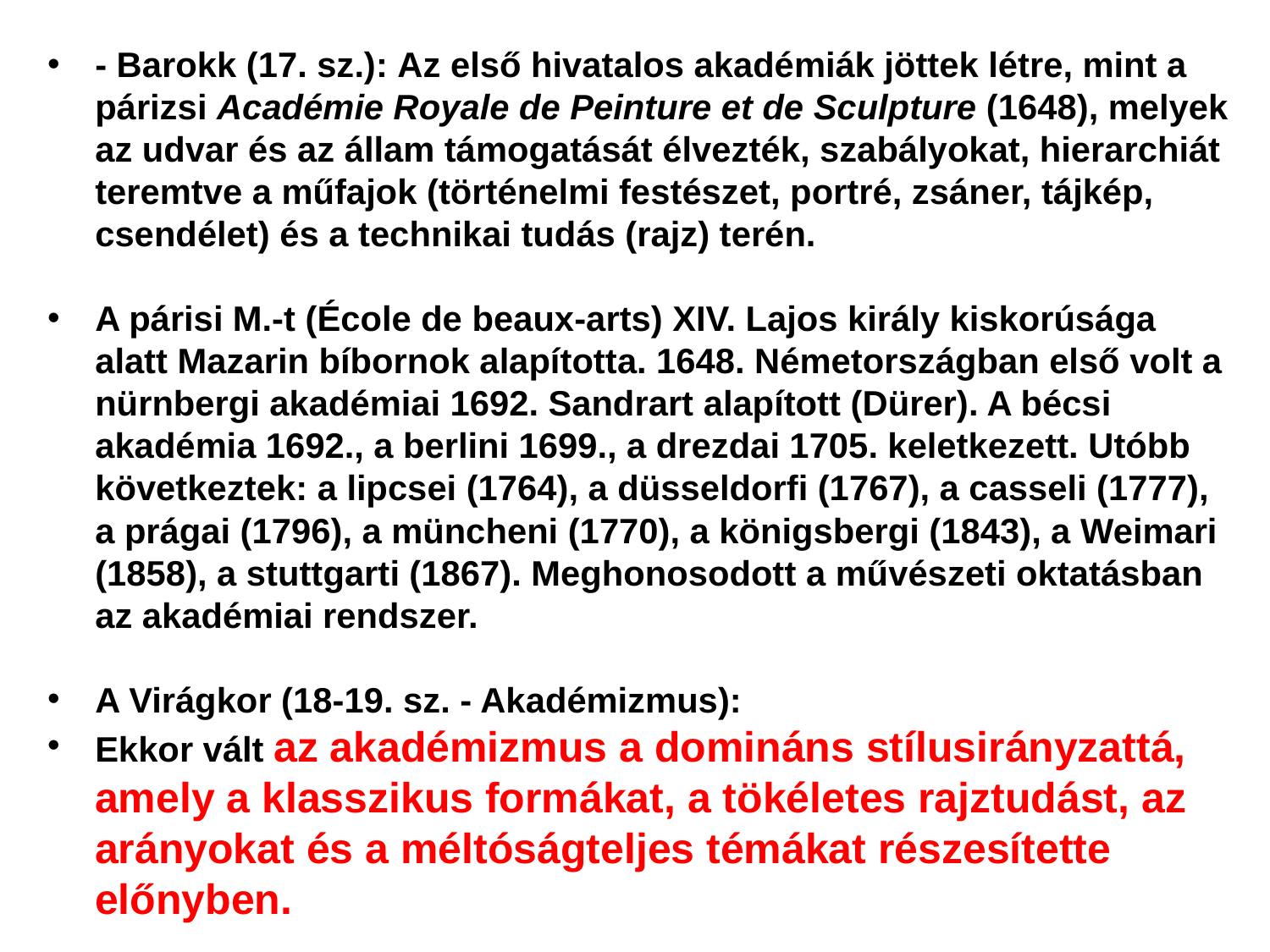

- Barokk (17. sz.): Az első hivatalos akadémiák jöttek létre, mint a párizsi Académie Royale de Peinture et de Sculpture (1648), melyek az udvar és az állam támogatását élvezték, szabályokat, hierarchiát teremtve a műfajok (történelmi festészet, portré, zsáner, tájkép, csendélet) és a technikai tudás (rajz) terén.

A párisi M.-t (École de beaux-arts) XIV. Lajos király kiskorúsága alatt Mazarin bíbornok alapította. 1648. Németországban első volt a nürnbergi akadémiai 1692. Sandrart alapított (Dürer). A bécsi akadémia 1692., a berlini 1699., a drezdai 1705. keletkezett. Utóbb következtek: a lipcsei (1764), a düsseldorfi (1767), a casseli (1777), a prágai (1796), a müncheni (1770), a königsbergi (1843), a Weimari (1858), a stuttgarti (1867). Meghonosodott a művészeti oktatásban az akadémiai rendszer.

A Virágkor (18-19. sz. - Akadémizmus):
Ekkor vált az akadémizmus a domináns stílusirányzattá, amely a klasszikus formákat, a tökéletes rajztudást, az arányokat és a méltóságteljes témákat részesítette előnyben.